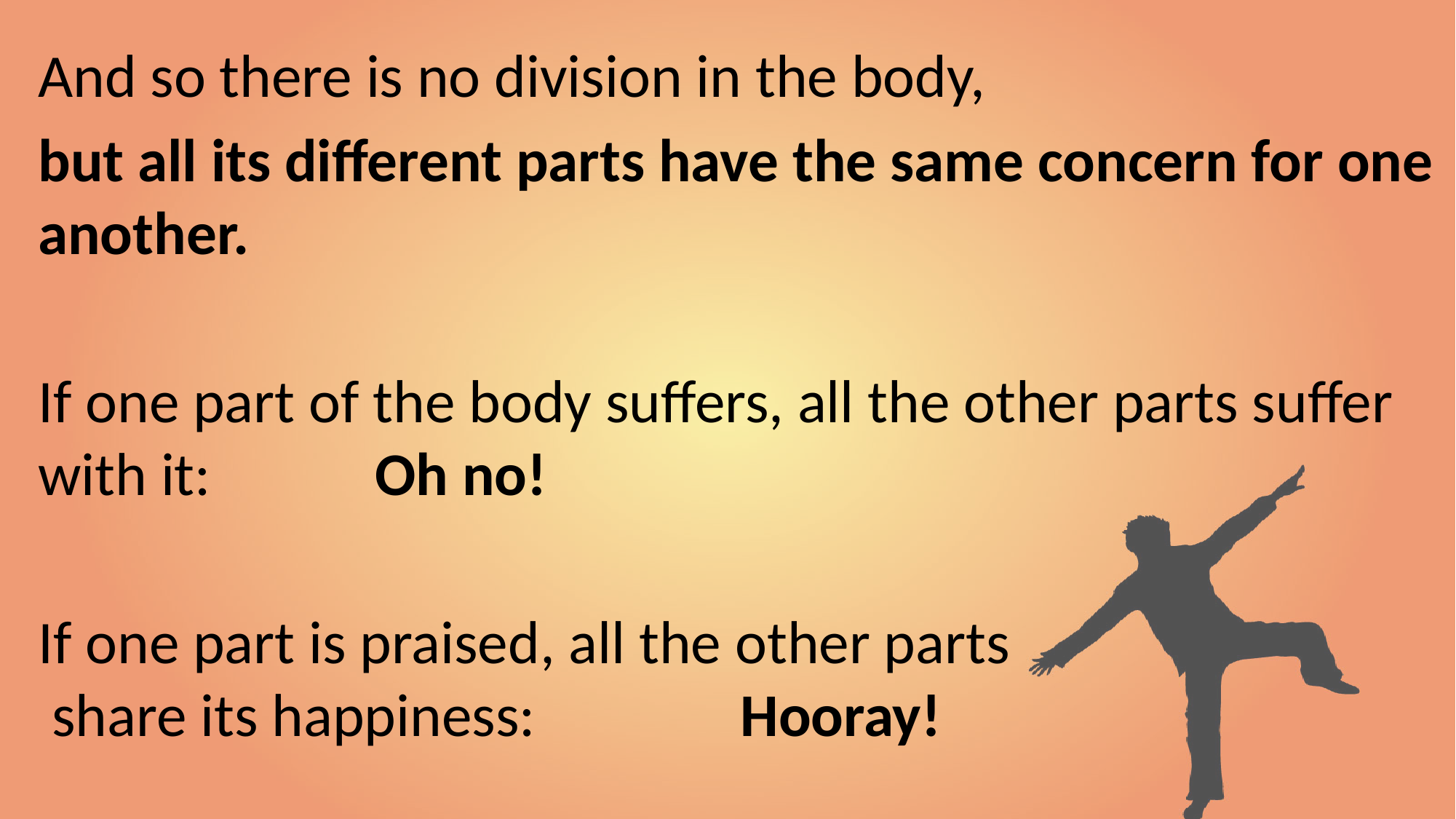

And so there is no division in the body,
but all its different parts have the same concern for one another.

If one part of the body suffers, all the other parts suffer with it:            Oh no!

If one part is praised, all the other parts                                 share its happiness:               Hooray!